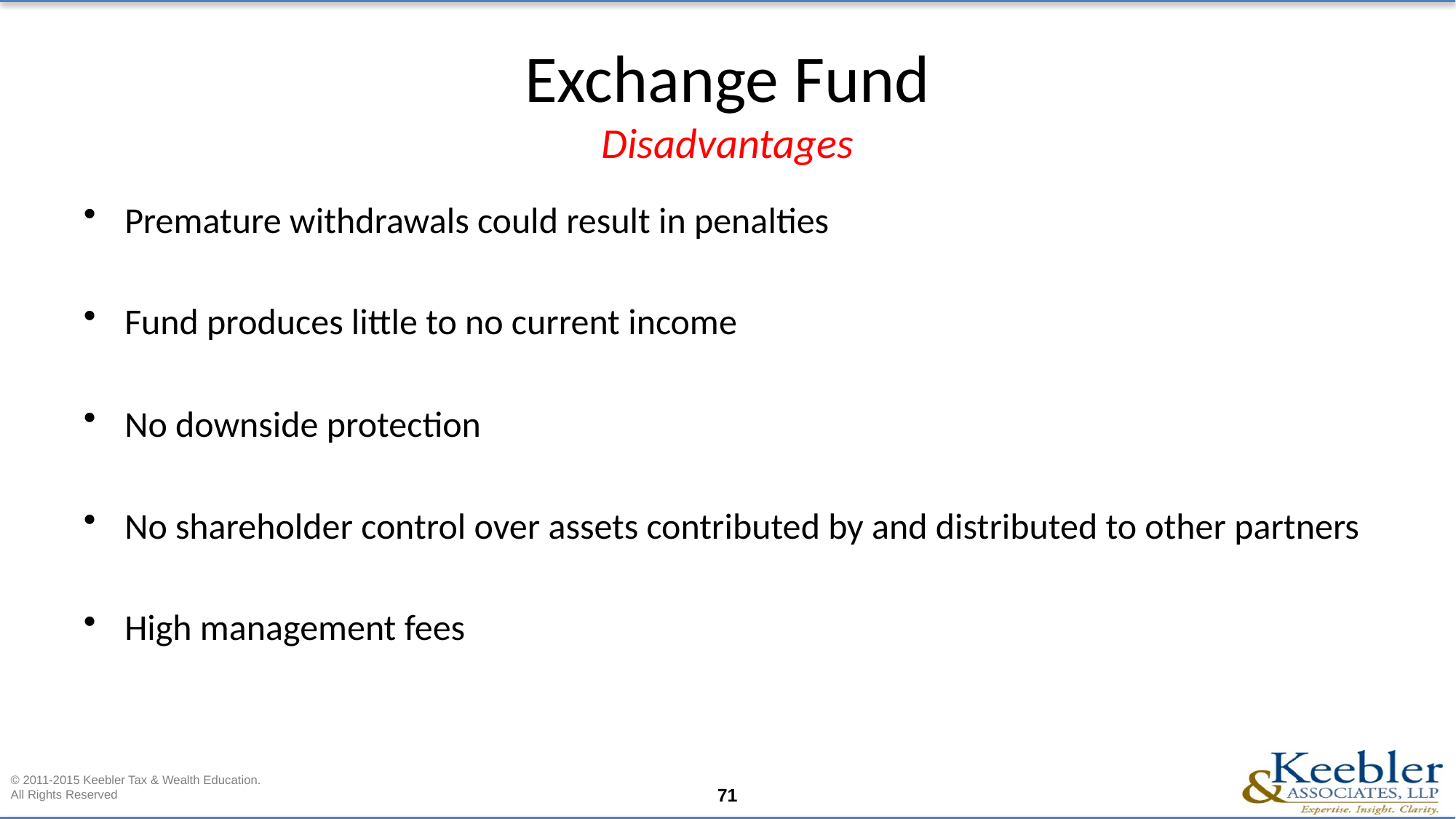

# Exchange Fund Disadvantages
Premature withdrawals could result in penalties

Fund produces little to no current income

No downside protection

No shareholder control over assets contributed by and distributed to other partners

High management fees